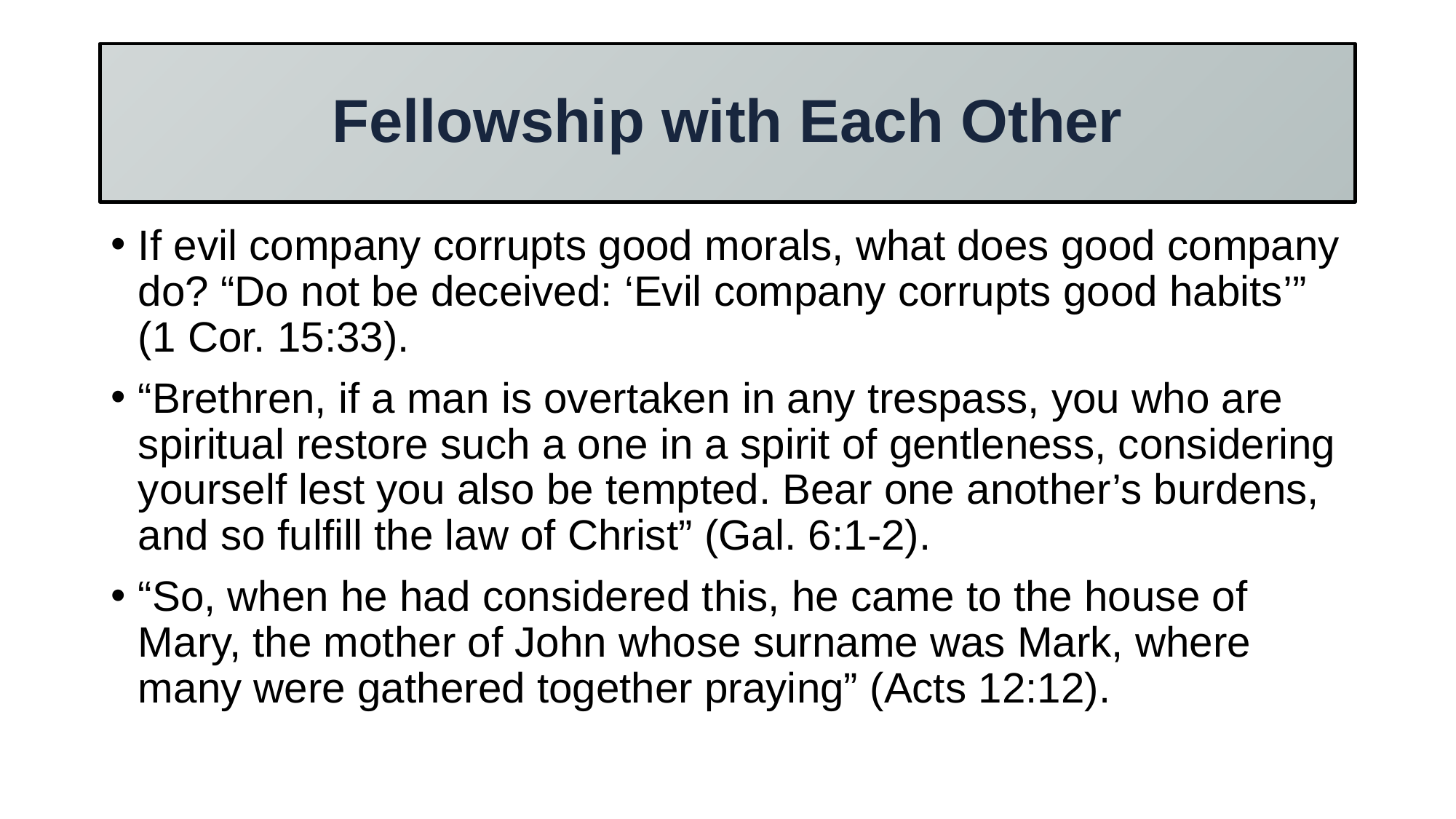

# Fellowship with Each Other
If evil company corrupts good morals, what does good company do? “Do not be deceived: ‘Evil company corrupts good habits’” (1 Cor. 15:33).
“Brethren, if a man is overtaken in any trespass, you who are spiritual restore such a one in a spirit of gentleness, considering yourself lest you also be tempted. Bear one another’s burdens, and so fulfill the law of Christ” (Gal. 6:1-2).
“So, when he had considered this, he came to the house of Mary, the mother of John whose surname was Mark, where many were gathered together praying” (Acts 12:12).